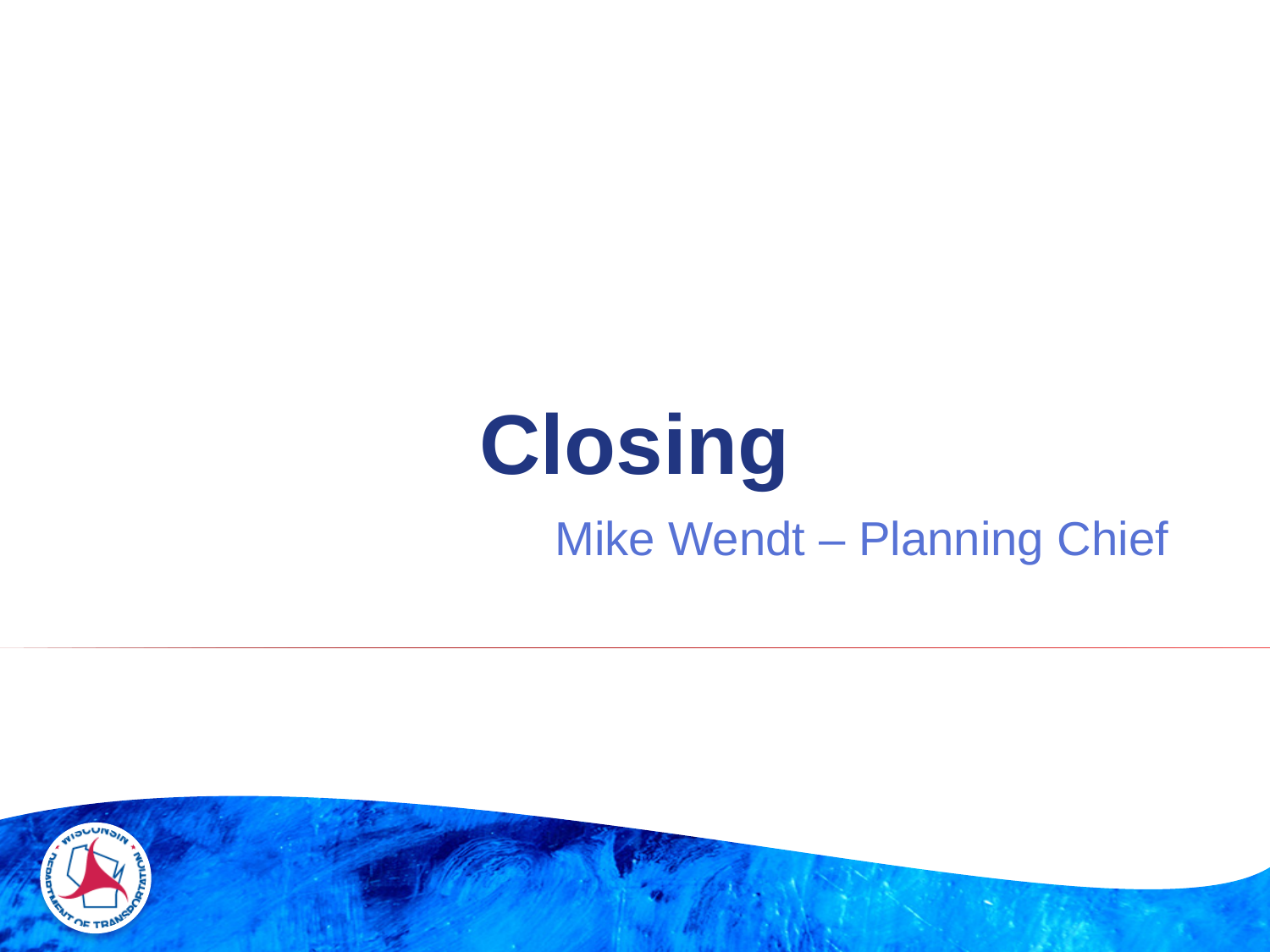

# Closing
Mike Wendt – Planning Chief